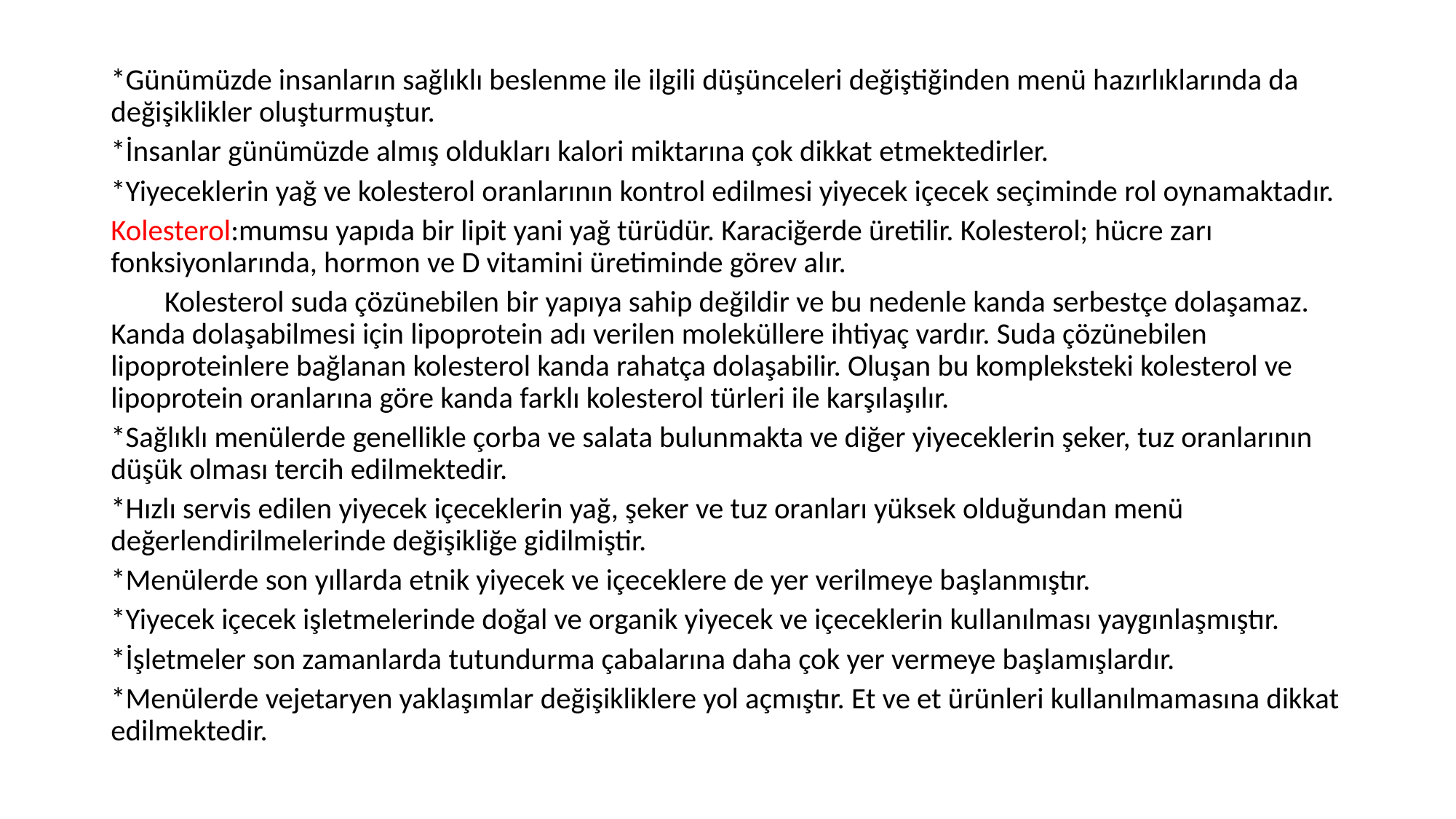

*Günümüzde insanların sağlıklı beslenme ile ilgili düşünceleri değiştiğinden menü hazırlıklarında da değişiklikler oluşturmuştur.
*İnsanlar günümüzde almış oldukları kalori miktarına çok dikkat etmektedirler.
*Yiyeceklerin yağ ve kolesterol oranlarının kontrol edilmesi yiyecek içecek seçiminde rol oynamaktadır.
Kolesterol:mumsu yapıda bir lipit yani yağ türüdür. Karaciğerde üretilir. Kolesterol; hücre zarı fonksiyonlarında, hormon ve D vitamini üretiminde görev alır.
	Kolesterol suda çözünebilen bir yapıya sahip değildir ve bu nedenle kanda serbestçe dolaşamaz. Kanda dolaşabilmesi için lipoprotein adı verilen moleküllere ihtiyaç vardır. Suda çözünebilen lipoproteinlere bağlanan kolesterol kanda rahatça dolaşabilir. Oluşan bu kompleksteki kolesterol ve lipoprotein oranlarına göre kanda farklı kolesterol türleri ile karşılaşılır.
*Sağlıklı menülerde genellikle çorba ve salata bulunmakta ve diğer yiyeceklerin şeker, tuz oranlarının düşük olması tercih edilmektedir.
*Hızlı servis edilen yiyecek içeceklerin yağ, şeker ve tuz oranları yüksek olduğundan menü değerlendirilmelerinde değişikliğe gidilmiştir.
*Menülerde son yıllarda etnik yiyecek ve içeceklere de yer verilmeye başlanmıştır.
*Yiyecek içecek işletmelerinde doğal ve organik yiyecek ve içeceklerin kullanılması yaygınlaşmıştır.
*İşletmeler son zamanlarda tutundurma çabalarına daha çok yer vermeye başlamışlardır.
*Menülerde vejetaryen yaklaşımlar değişikliklere yol açmıştır. Et ve et ürünleri kullanılmamasına dikkat edilmektedir.